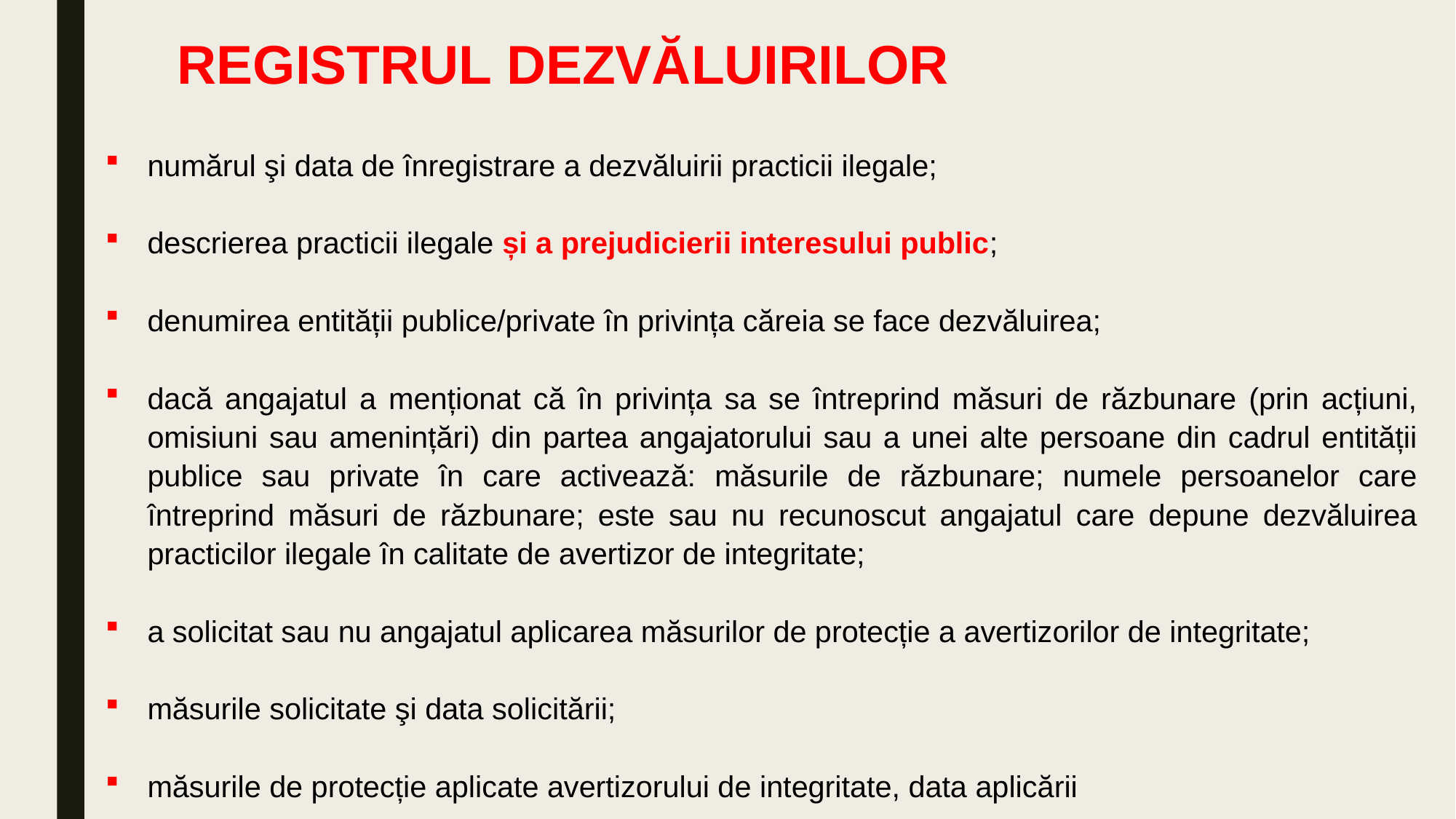

# REGISTRUL DEZVĂLUIRILOR
numărul şi data de înregistrare a dezvăluirii practicii ilegale;

descrierea practicii ilegale și a prejudicierii interesului public;

denumirea entității publice/private în privința căreia se face dezvăluirea;

dacă angajatul a menționat că în privința sa se întreprind măsuri de răzbunare (prin acțiuni, omisiuni sau amenințări) din partea angajatorului sau a unei alte persoane din cadrul entității publice sau private în care activează: măsurile de răzbunare; numele persoanelor care întreprind măsuri de răzbunare; este sau nu recunoscut angajatul care depune dezvăluirea practicilor ilegale în calitate de avertizor de integritate;­

a solicitat sau nu angajatul aplicarea măsurilor de protecție a avertizorilor de integritate;

măsurile solicitate şi data solicitării;

măsurile de protecție aplicate avertizorului de integritate, data aplicării